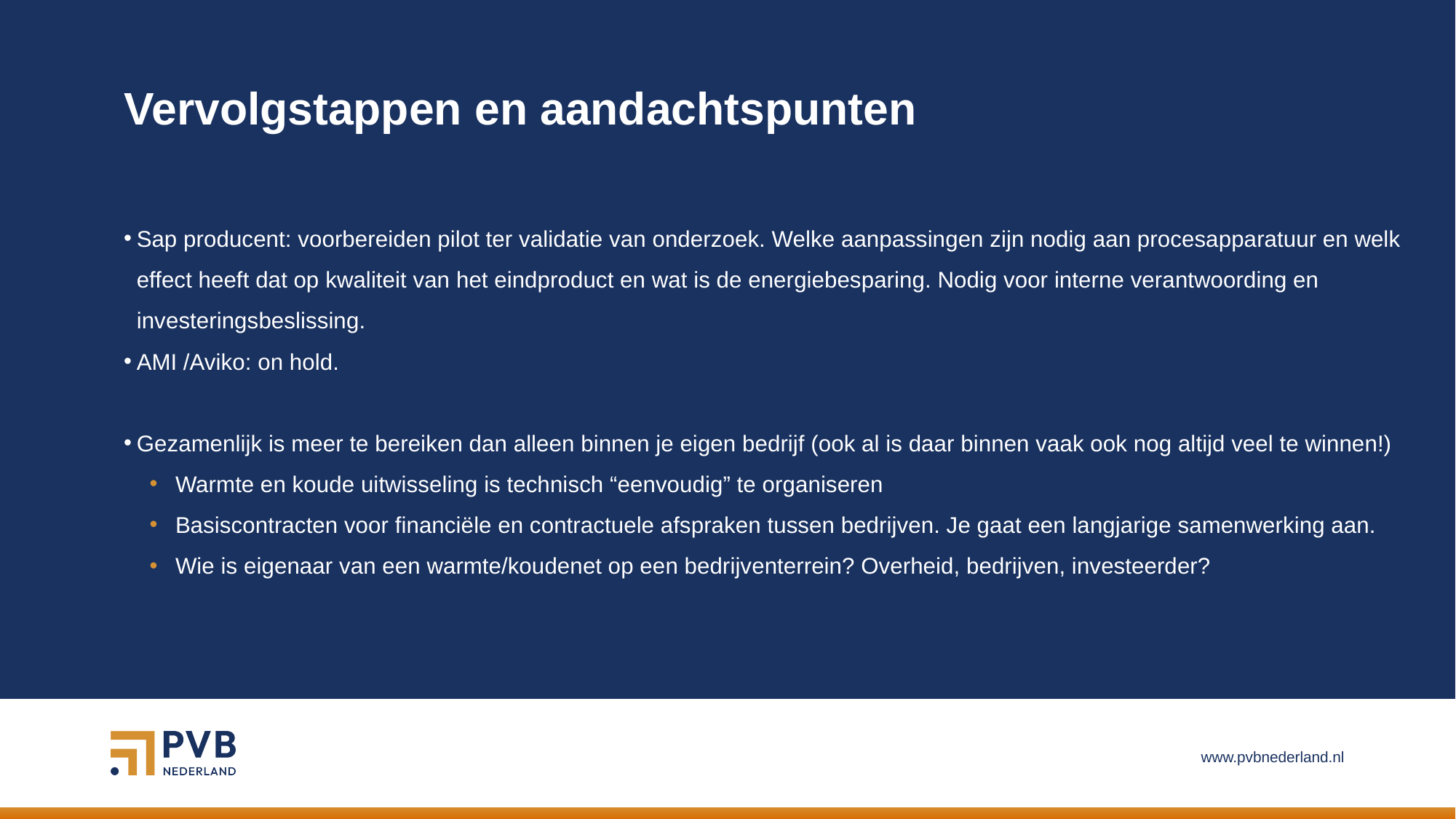

# Vervolgstappen en aandachtspunten
Sap producent: voorbereiden pilot ter validatie van onderzoek. Welke aanpassingen zijn nodig aan procesapparatuur en welk effect heeft dat op kwaliteit van het eindproduct en wat is de energiebesparing. Nodig voor interne verantwoording en investeringsbeslissing.
AMI /Aviko: on hold.

Gezamenlijk is meer te bereiken dan alleen binnen je eigen bedrijf (ook al is daar binnen vaak ook nog altijd veel te winnen!)
Warmte en koude uitwisseling is technisch “eenvoudig” te organiseren
Basiscontracten voor financiële en contractuele afspraken tussen bedrijven. Je gaat een langjarige samenwerking aan.
Wie is eigenaar van een warmte/koudenet op een bedrijventerrein? Overheid, bedrijven, investeerder?
www.pvbnederland.nl